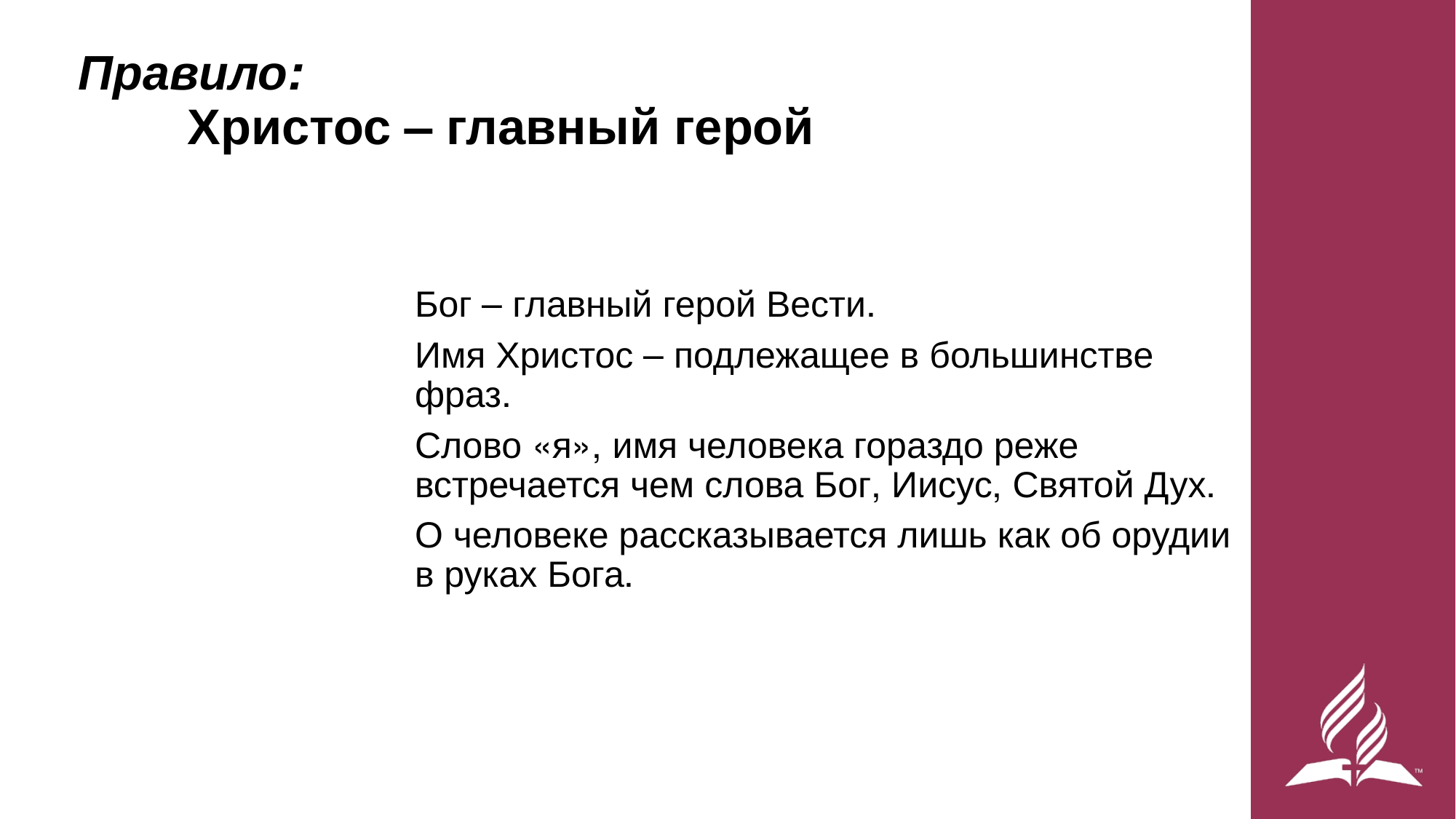

# Правило: Христос – главный герой
Бог – главный герой Вести.
Имя Христос – подлежащее в большинстве фраз.
Слово «я», имя человека гораздо реже встречается чем слова Бог, Иисус, Святой Дух.
О человеке рассказывается лишь как об орудии в руках Бога.